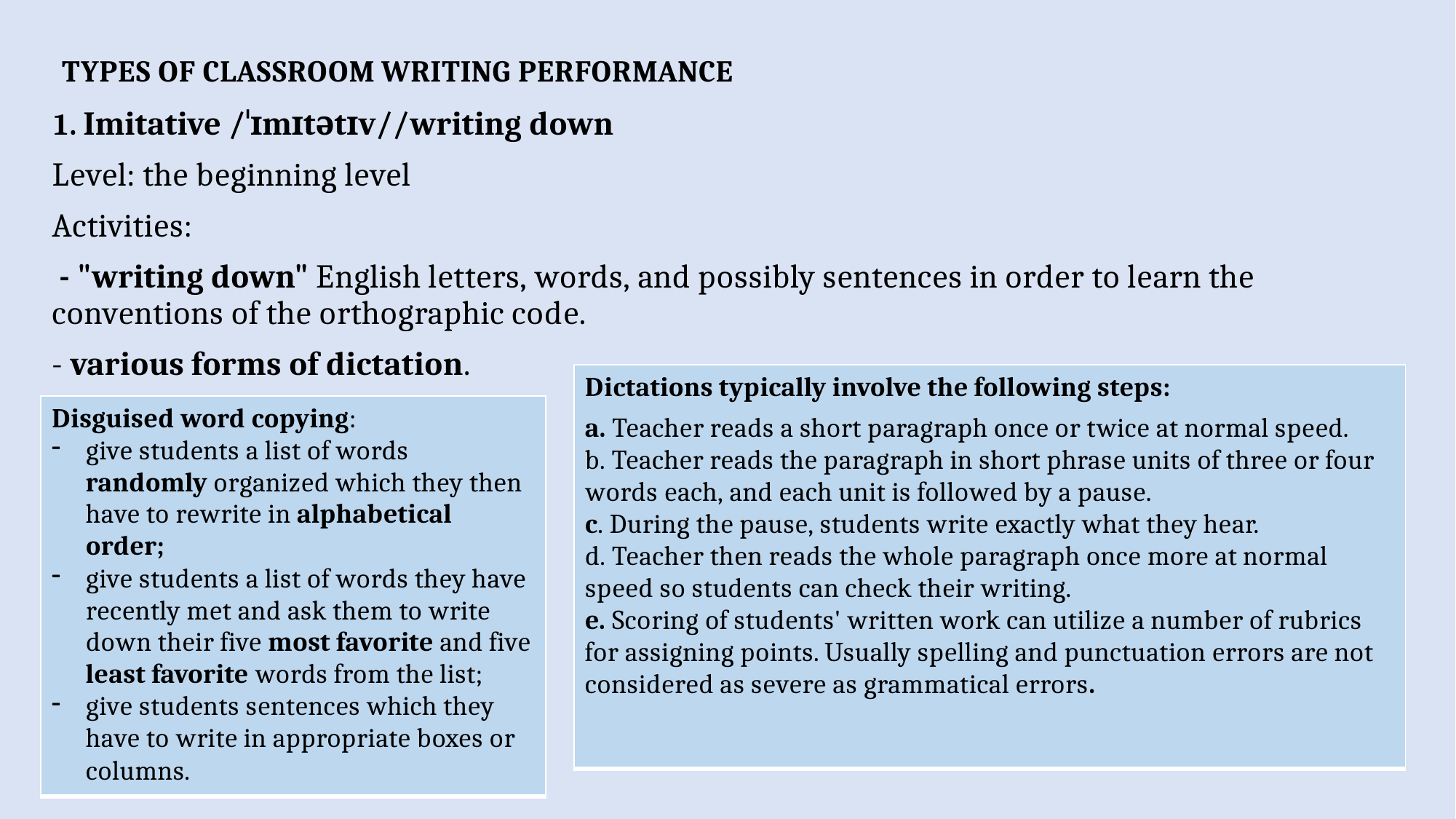

TYPES OF CLASSROOM WRITING PERFORMANCE
1. Imitative /ˈɪmɪtətɪv//writing down
Level: the beginning level
Activities:
 - "writing down" English letters, words, and possibly sentences in order to learn the conventions of the orthographic code.
- various forms of dictation.

| Dictations typically involve the following steps: a. Teacher reads a short paragraph once or twice at normal speed. b. Teacher reads the paragraph in short phrase units of three or four words each, and each unit is followed by a pause. c. During the pause, students write exactly what they hear. d. Teacher then reads the whole paragraph once more at normal speed so students can check their writing. e. Scoring of students' written work can utilize a number of rubrics for assigning points. Usually spelling and punctuation errors are not considered as severe as grammatical errors. |
| --- |
| Disguised word copying: give students a list of words randomly organized which they then have to rewrite in alphabetical order; give students a list of words they have recently met and ask them to write down their five most favorite and five least favorite words from the list; give students sentences which they have to write in appropriate boxes or columns. |
| --- |